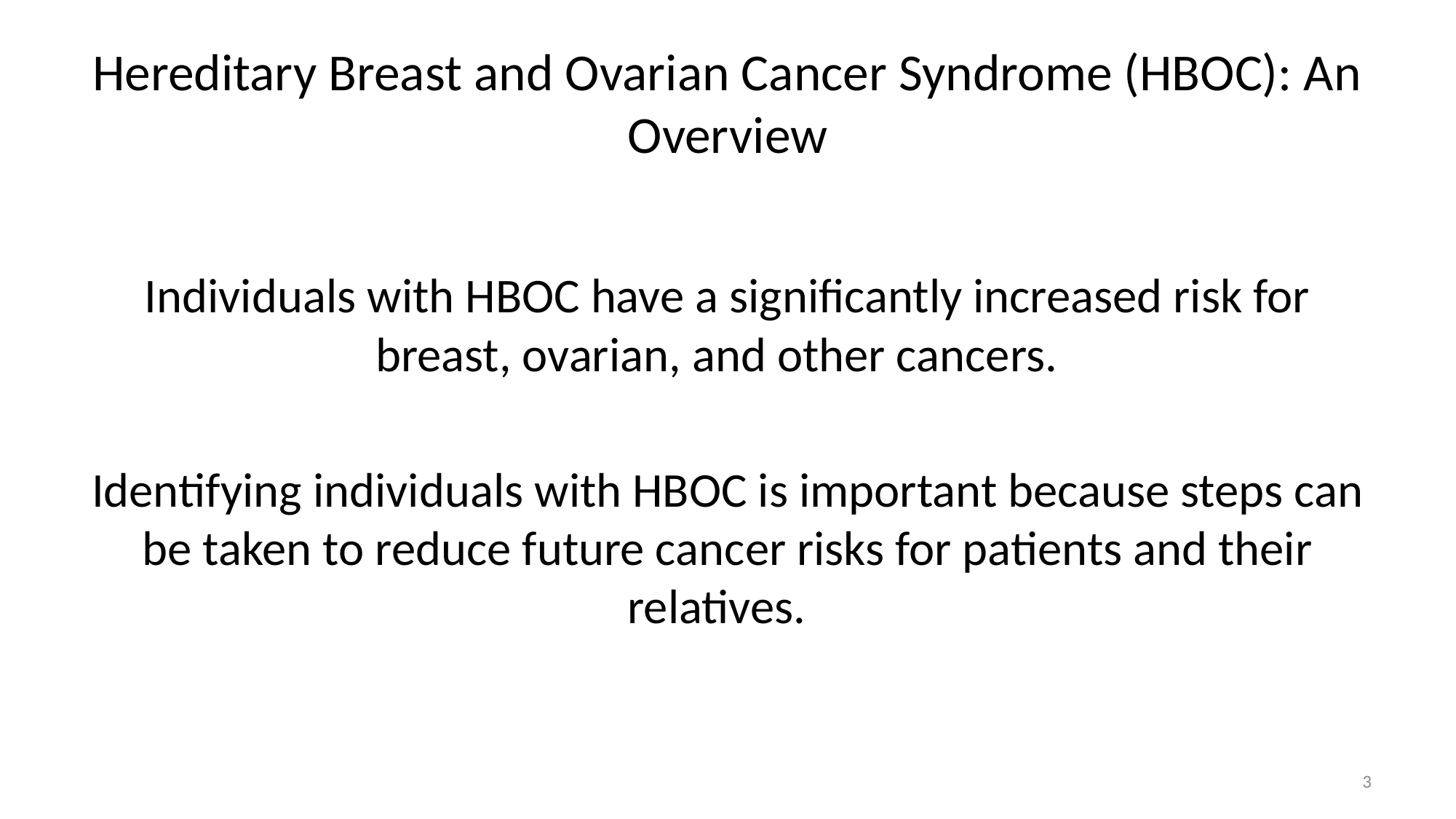

# Hereditary Breast and Ovarian Cancer Syndrome (HBOC): An Overview

Individuals with HBOC have a significantly increased risk for breast, ovarian, and other cancers.

Identifying individuals with HBOC is important because steps can be taken to reduce future cancer risks for patients and their relatives.
3